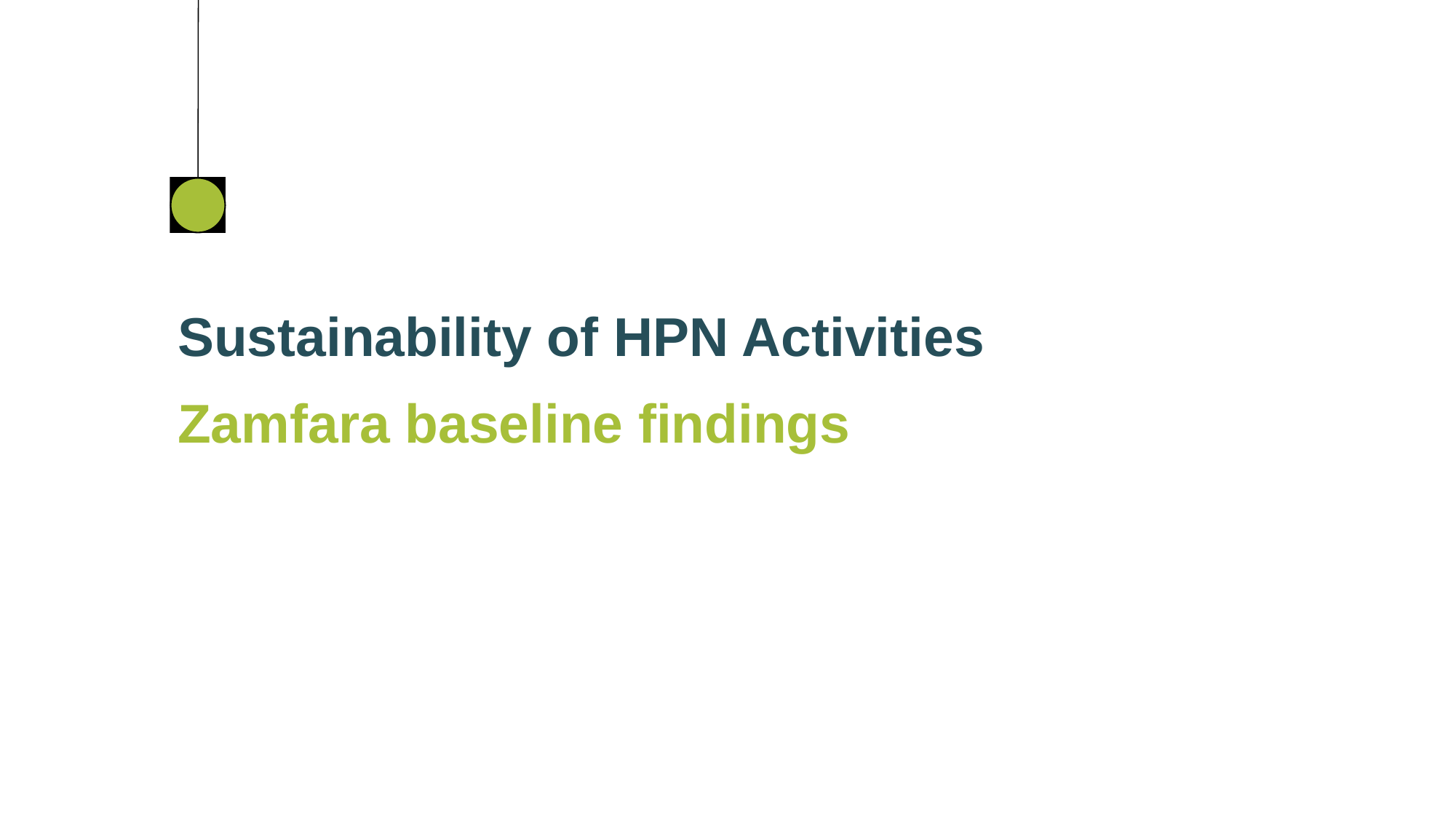

Sustainability of HPN Activities
Zamfara baseline findings